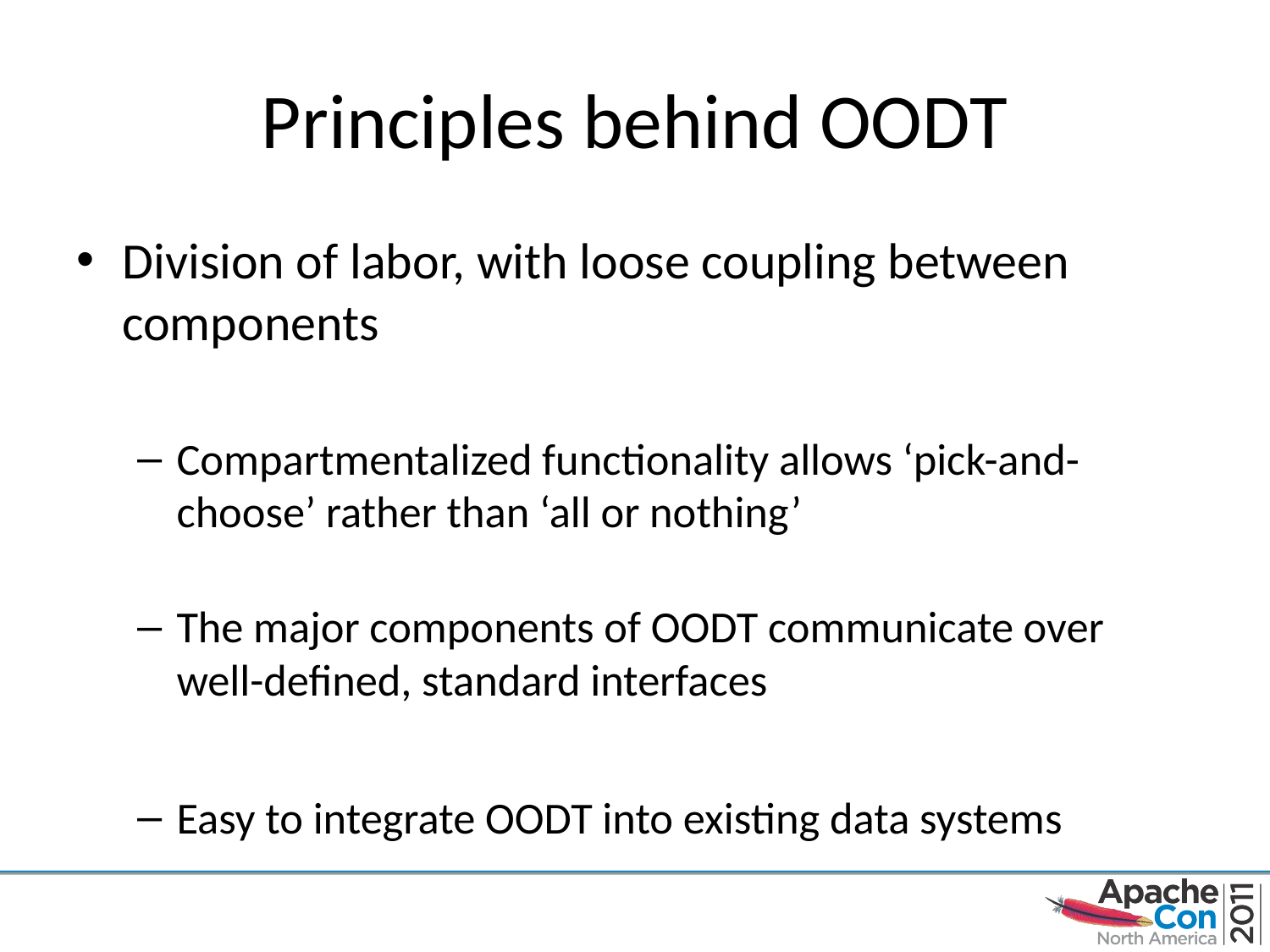

# Principles behind OODT
Division of labor, with loose coupling between components

Compartmentalized functionality allows ‘pick-and-choose’ rather than ‘all or nothing’
The major components of OODT communicate over well-defined, standard interfaces

Easy to integrate OODT into existing data systems